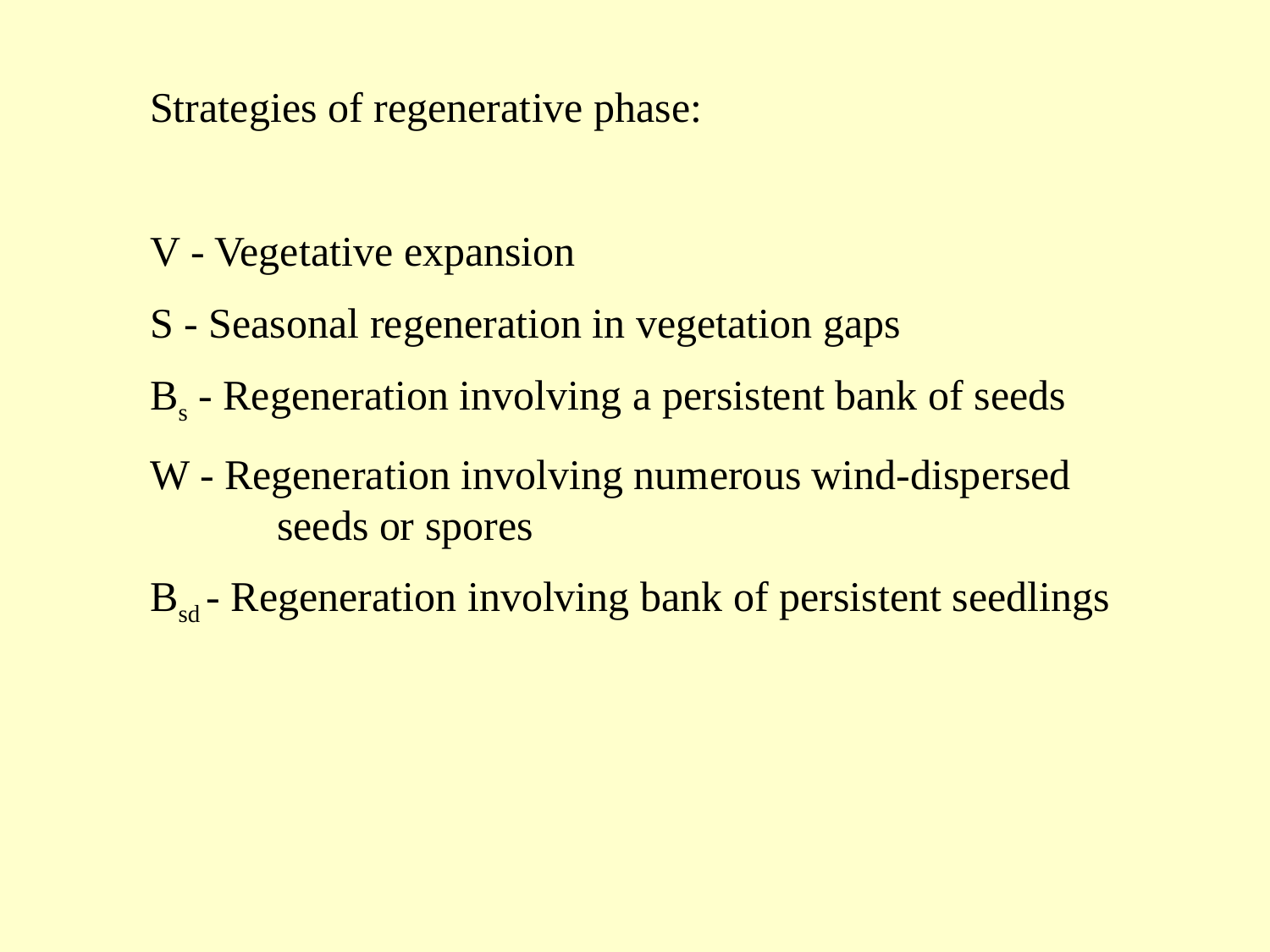

Strategies of regenerative phase:

V - Vegetative expansion
S - Seasonal regeneration in vegetation gaps
Bs - Regeneration involving a persistent bank of seeds
W - Regeneration involving numerous wind-dispersed 	seeds or spores
Bsd - Regeneration involving bank of persistent seedlings